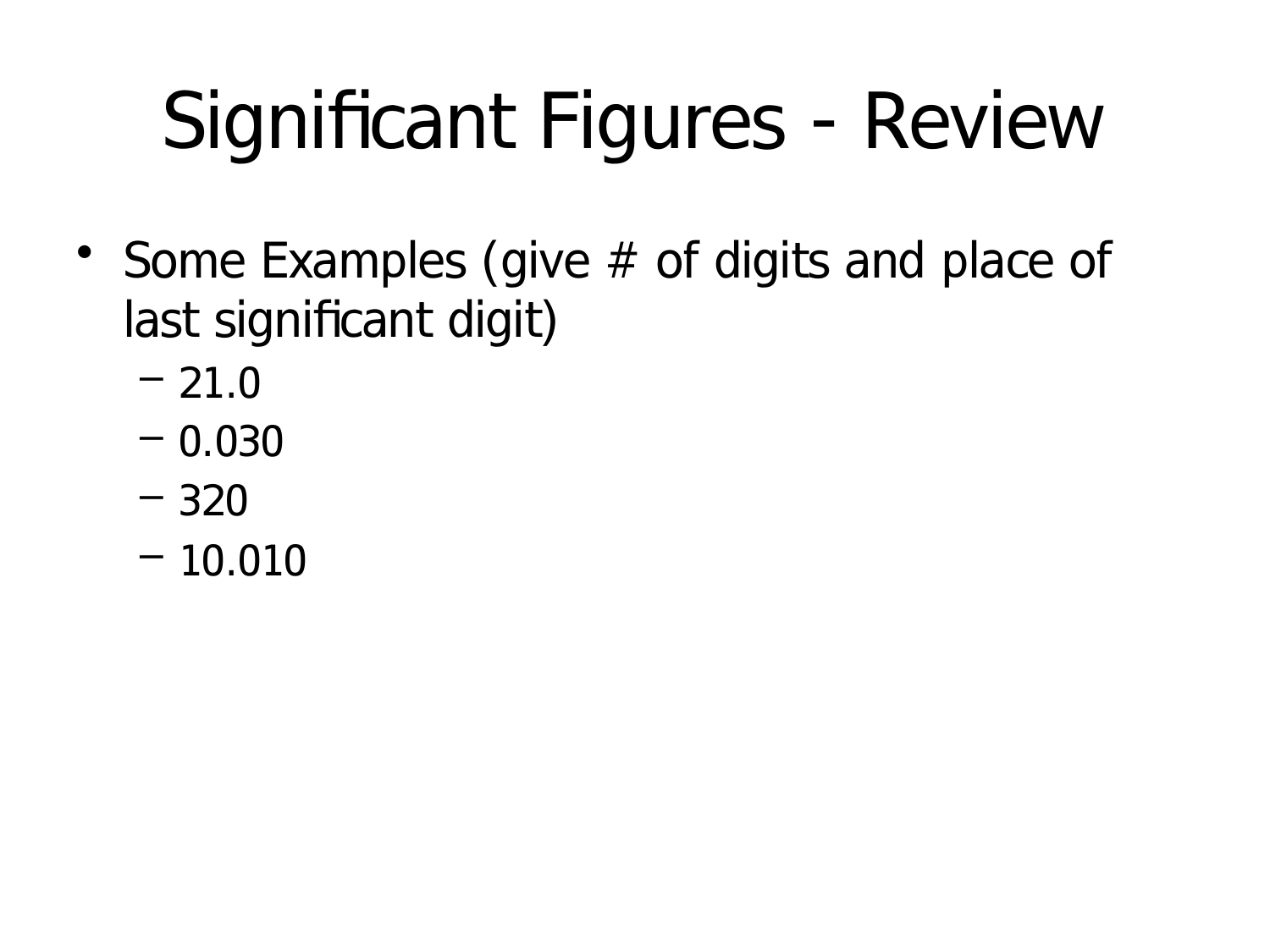

Significant Figures - Review
Some Examples (give # of digits and place of last significant digit)
21.0
0.030
320
10.010